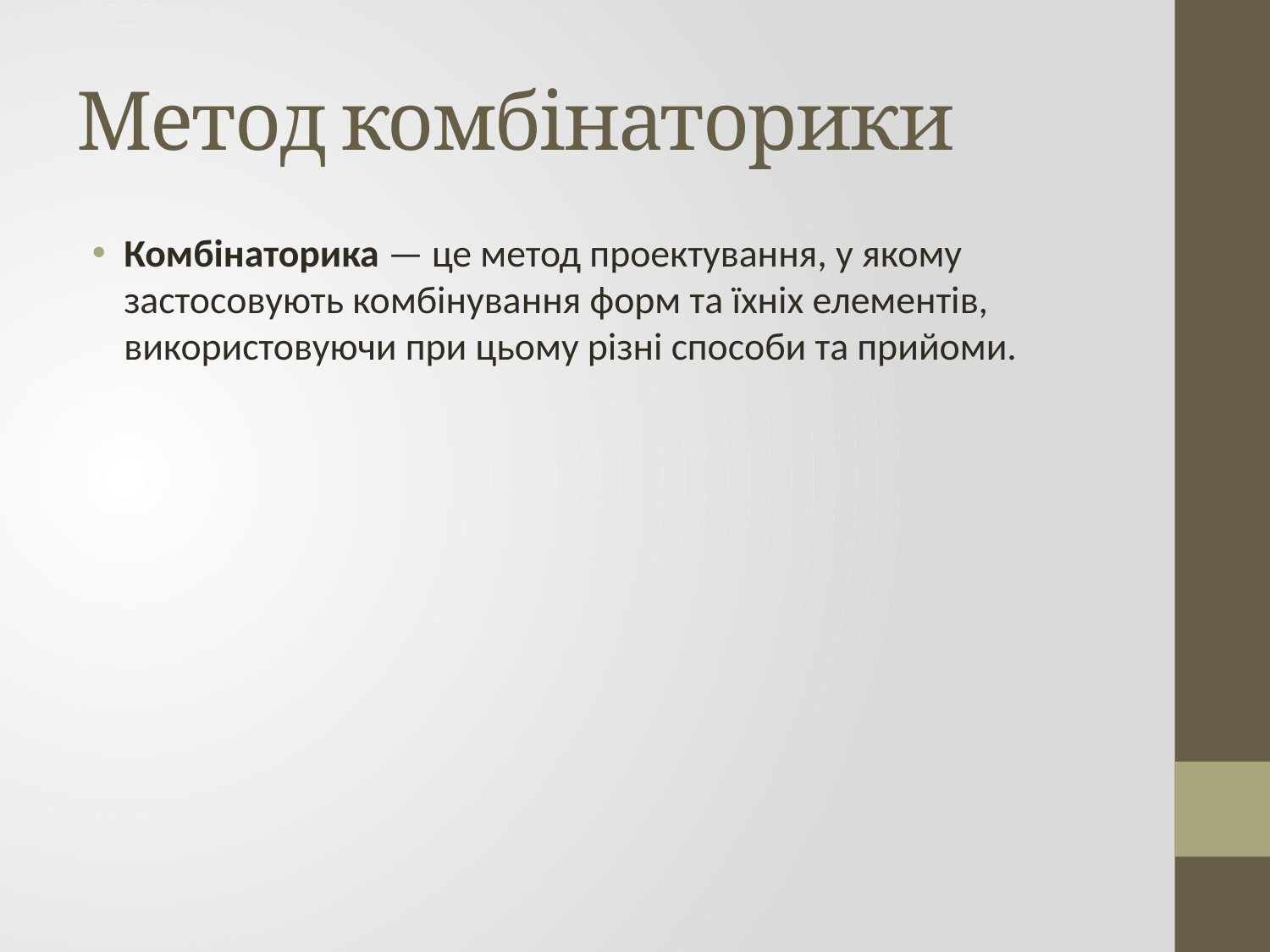

# Метод комбінаторики
Комбінаторика — це метод проектування, у якому застосовують комбінування форм та їхніх елементів, використовуючи при цьому різні способи та прийоми.